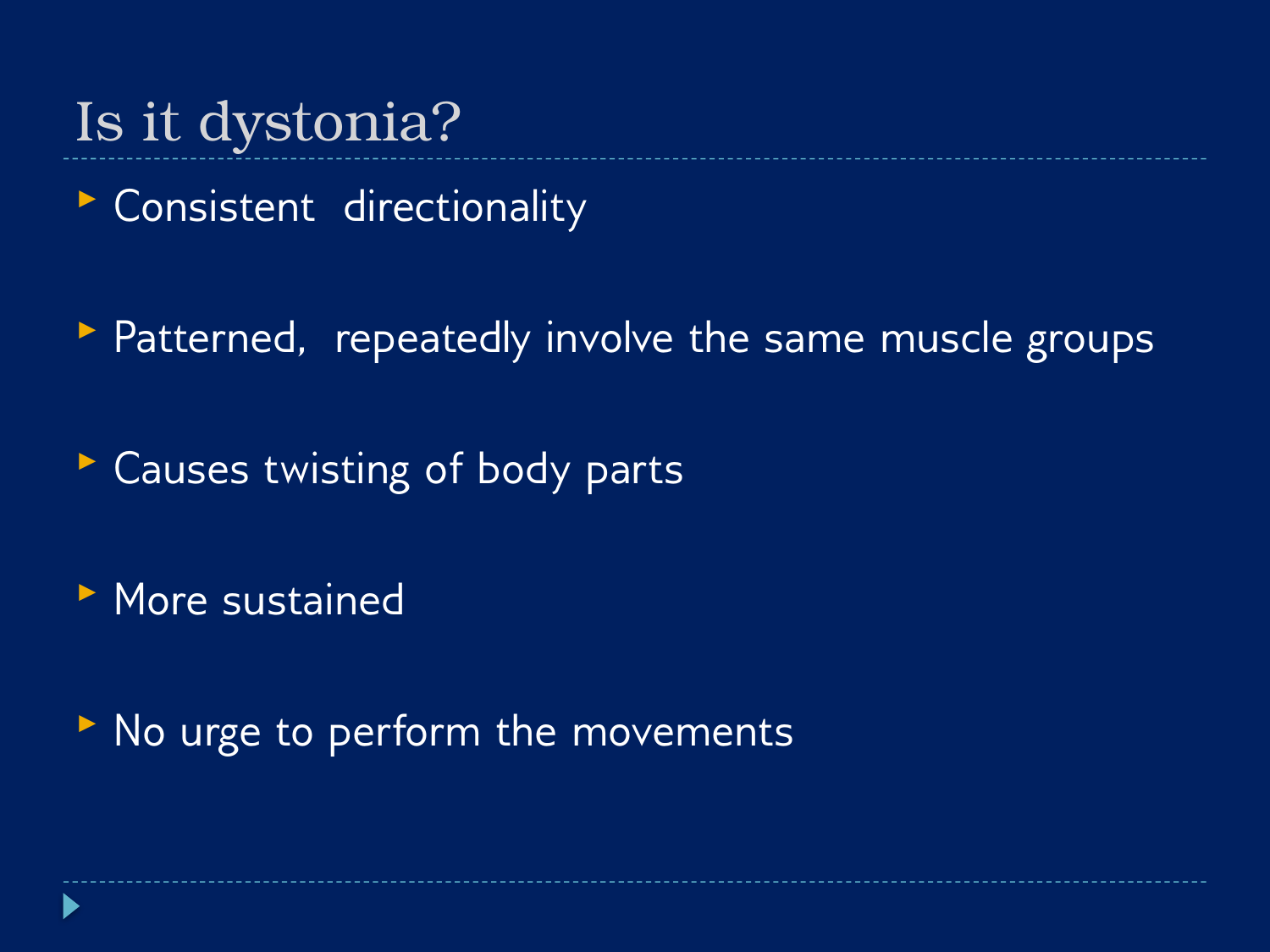

# Is it dystonia?
Consistent  directionality

Patterned,  repeatedly involve the same muscle groups

Causes twisting of body parts

More sustained

No urge to perform the movements